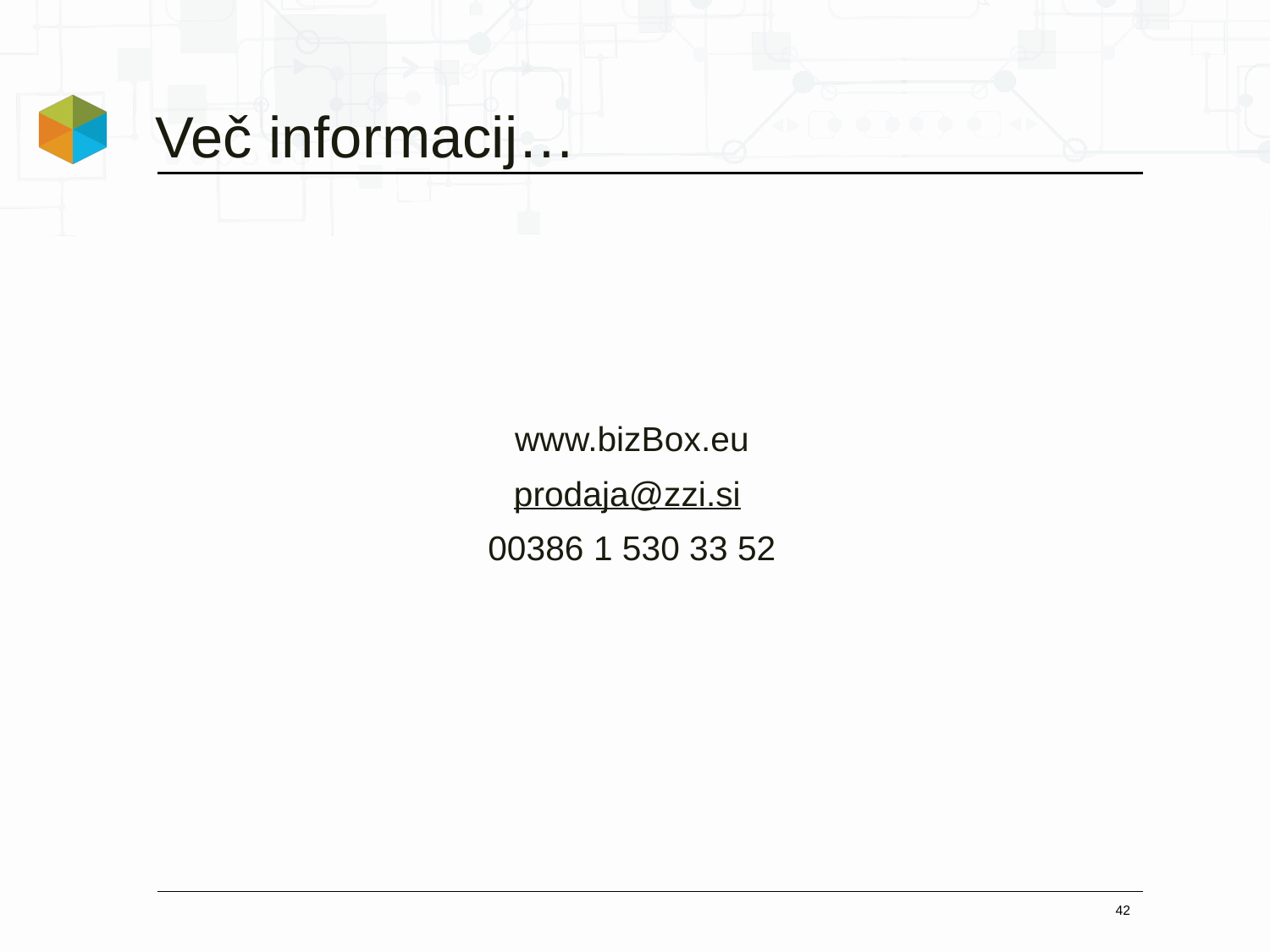

# Več informacij…

www.bizBox.eu
prodaja@zzi.si
00386 1 530 33 52

42